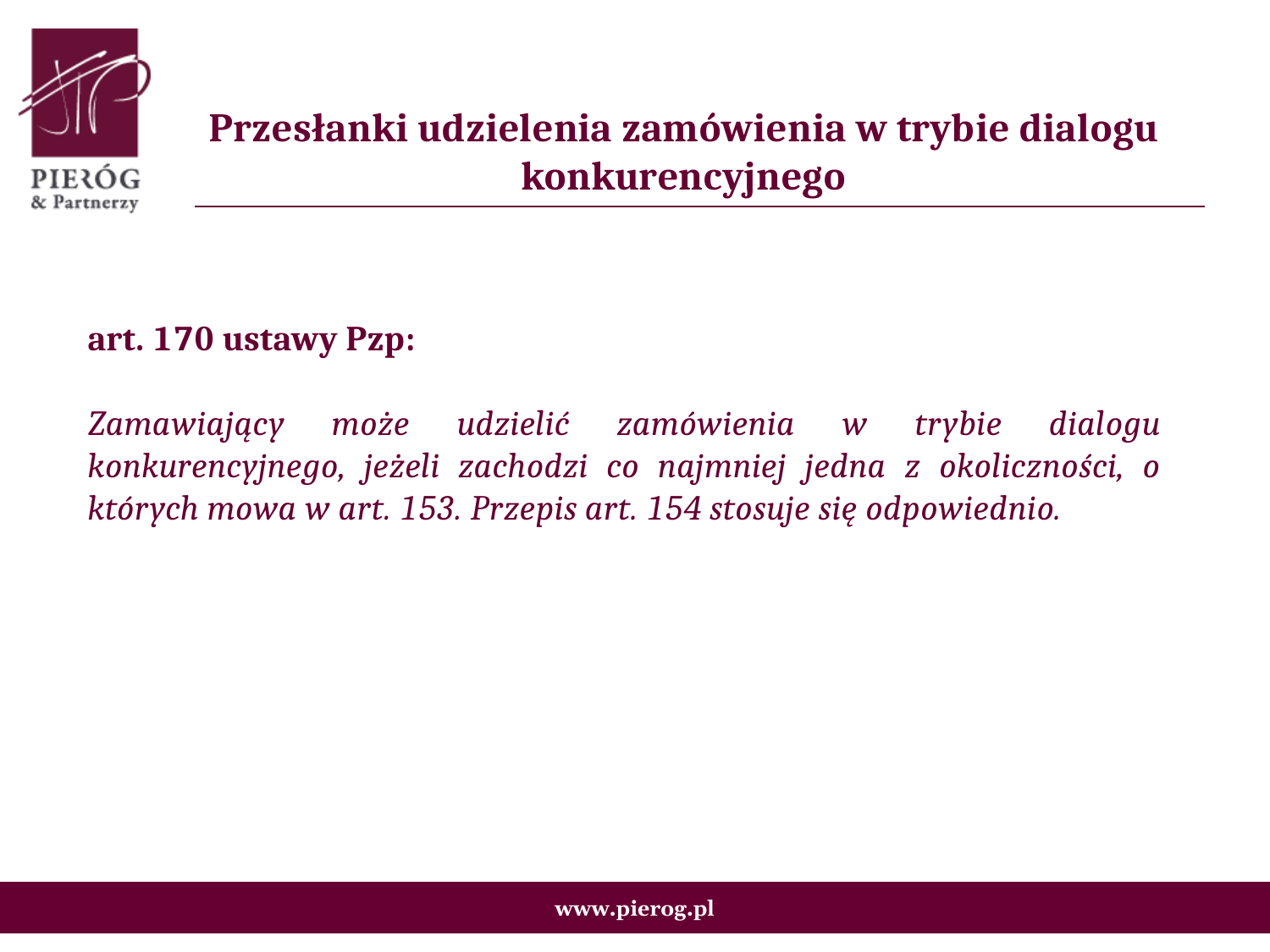

Przesłanki udzielenia zamówienia w trybie dialogu konkurencyjnego

art. 170 ustawy Pzp:

Zamawiający może udzielić zamówienia w trybie dialogu konkurencyjnego, jeżeli zachodzi co najmniej jedna z okoliczności, o których mowa w art. 153. Przepis art. 154 stosuje się odpowiednio.

www.pierog.pl